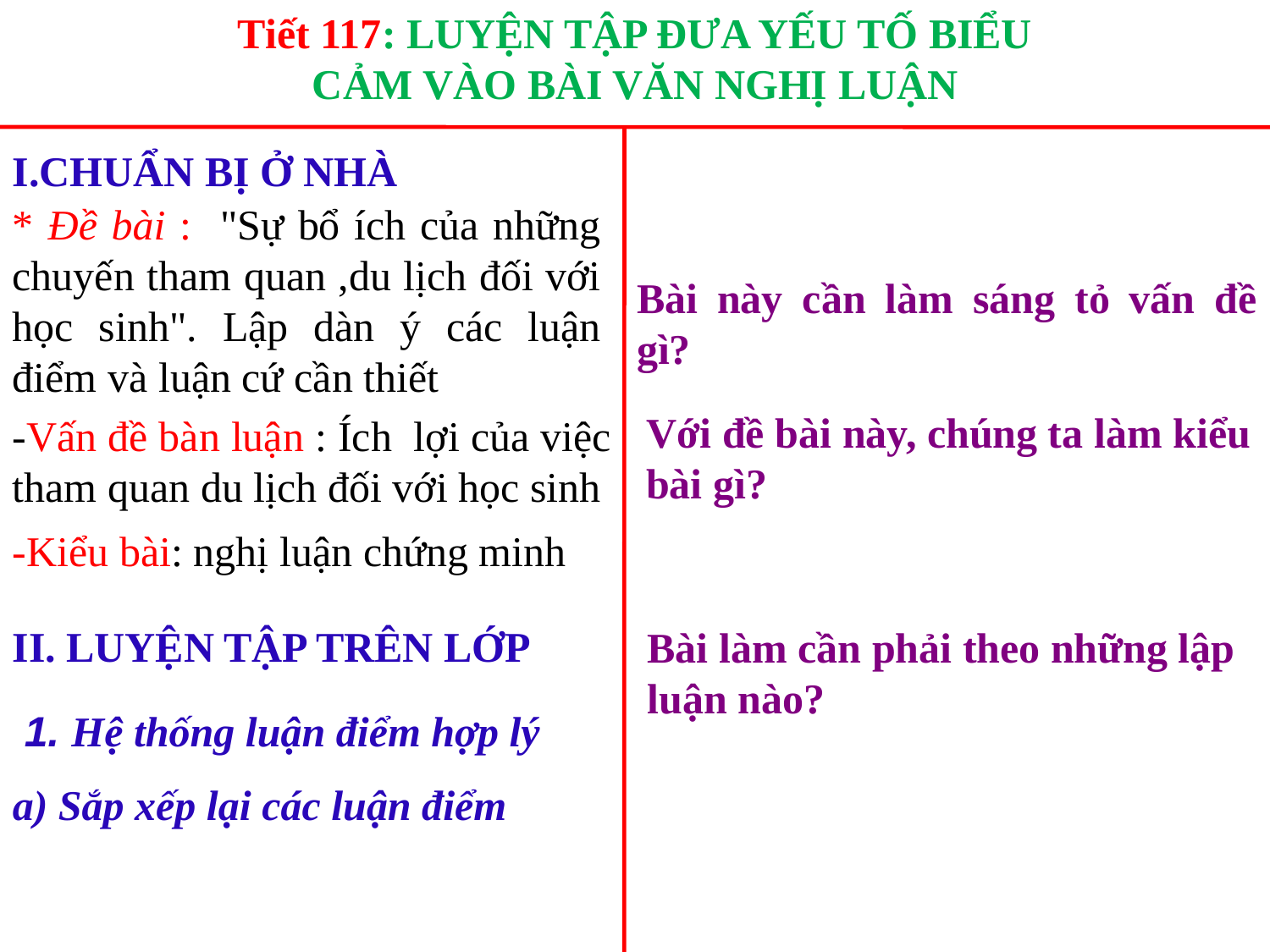

Tiết 117: LUYỆN TẬP ĐƯA YẾU TỐ BIỂU CẢM VÀO BÀI VĂN NGHỊ LUẬN
I.CHUẨN BỊ Ở NHÀ
* Đề bài :  "Sự bổ ích của những chuyến tham quan ,du lịch đối với học sinh". Lập dàn ý các luận điểm và luận cứ cần thiết
Bài này cần làm sáng tỏ vấn đề gì?
Với đề bài này, chúng ta làm kiểu bài gì?
-Vấn đề bàn luận : Ích  lợi của việc tham quan du lịch đối với học sinh
-Kiểu bài: nghị luận chứng minh
II. LUYỆN TẬP TRÊN LỚP
Bài làm cần phải theo những lập luận nào?
 1. Hệ thống luận điểm hợp lý
a) Sắp xếp lại các luận điểm